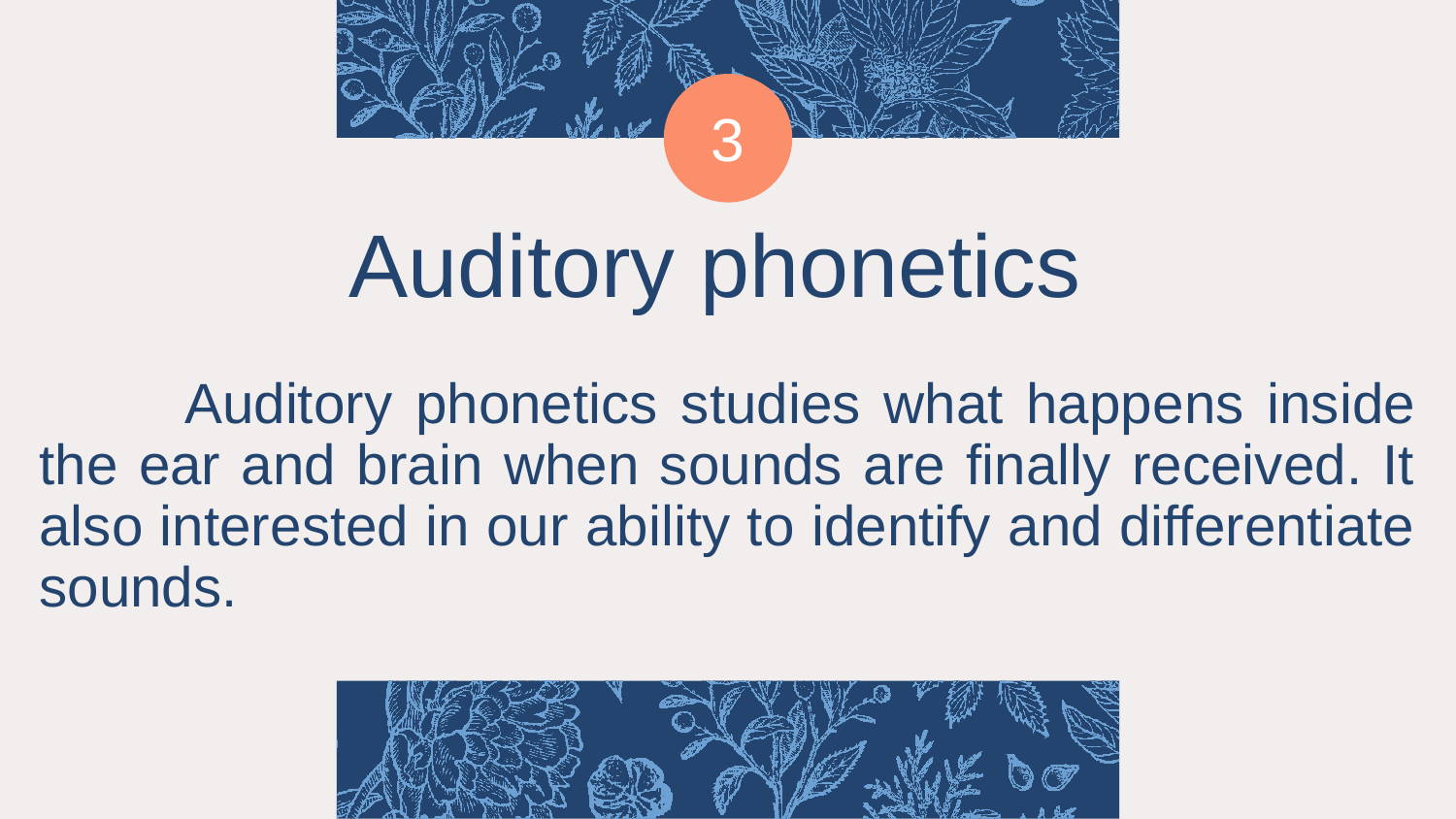

3
# Auditory phonetics
Auditory phonetics studies what happens inside the ear and brain when sounds are finally received. It also interested in our ability to identify and differentiate sounds.